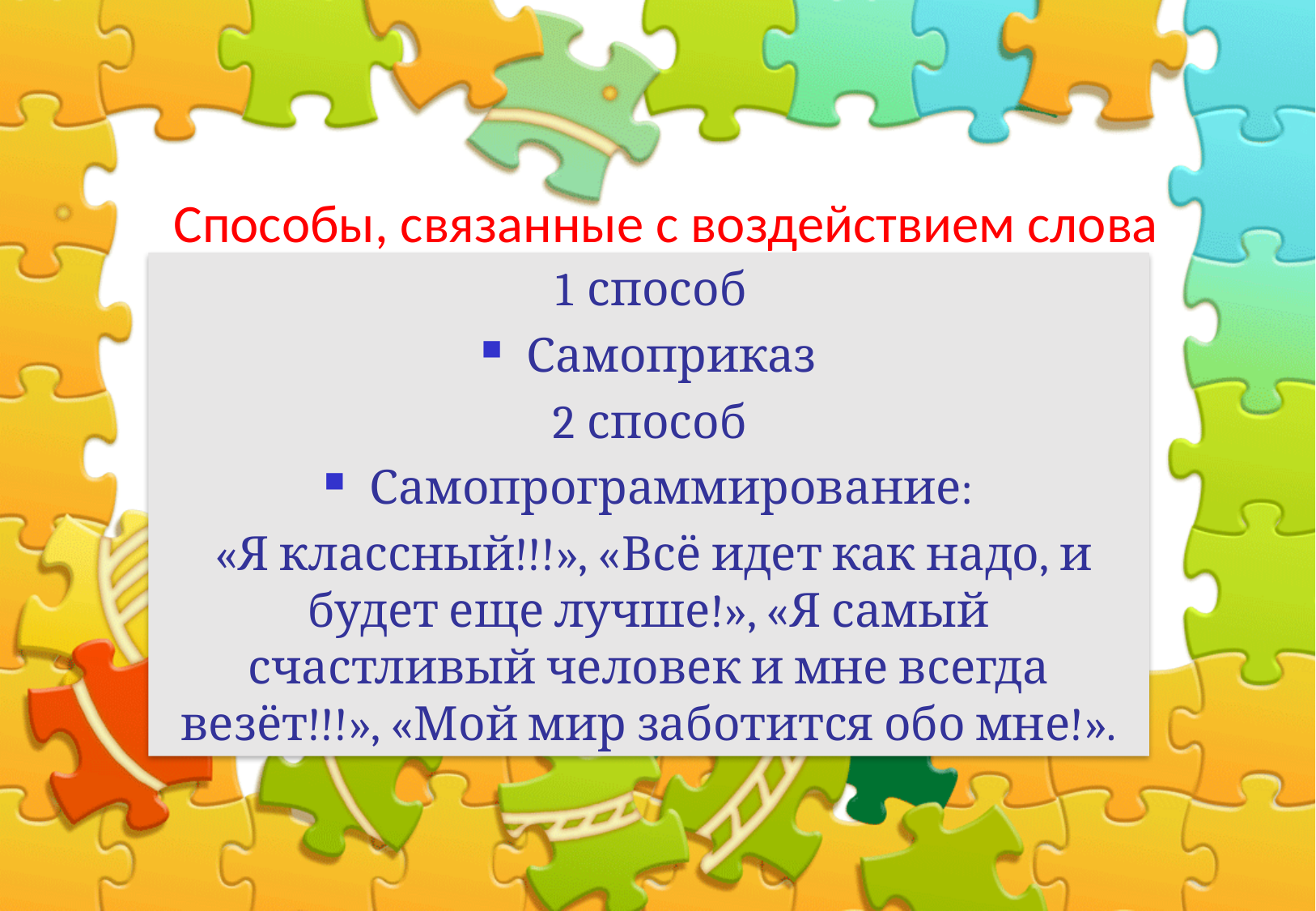

# Способы, связанные с воздействием слова
1 способ
Самоприказ
2 способ
Самопрограммирование:
 «Я классный!!!», «Всё идет как надо, и будет еще лучше!», «Я самый счастливый человек и мне всегда везёт!!!», «Мой мир заботится обо мне!».